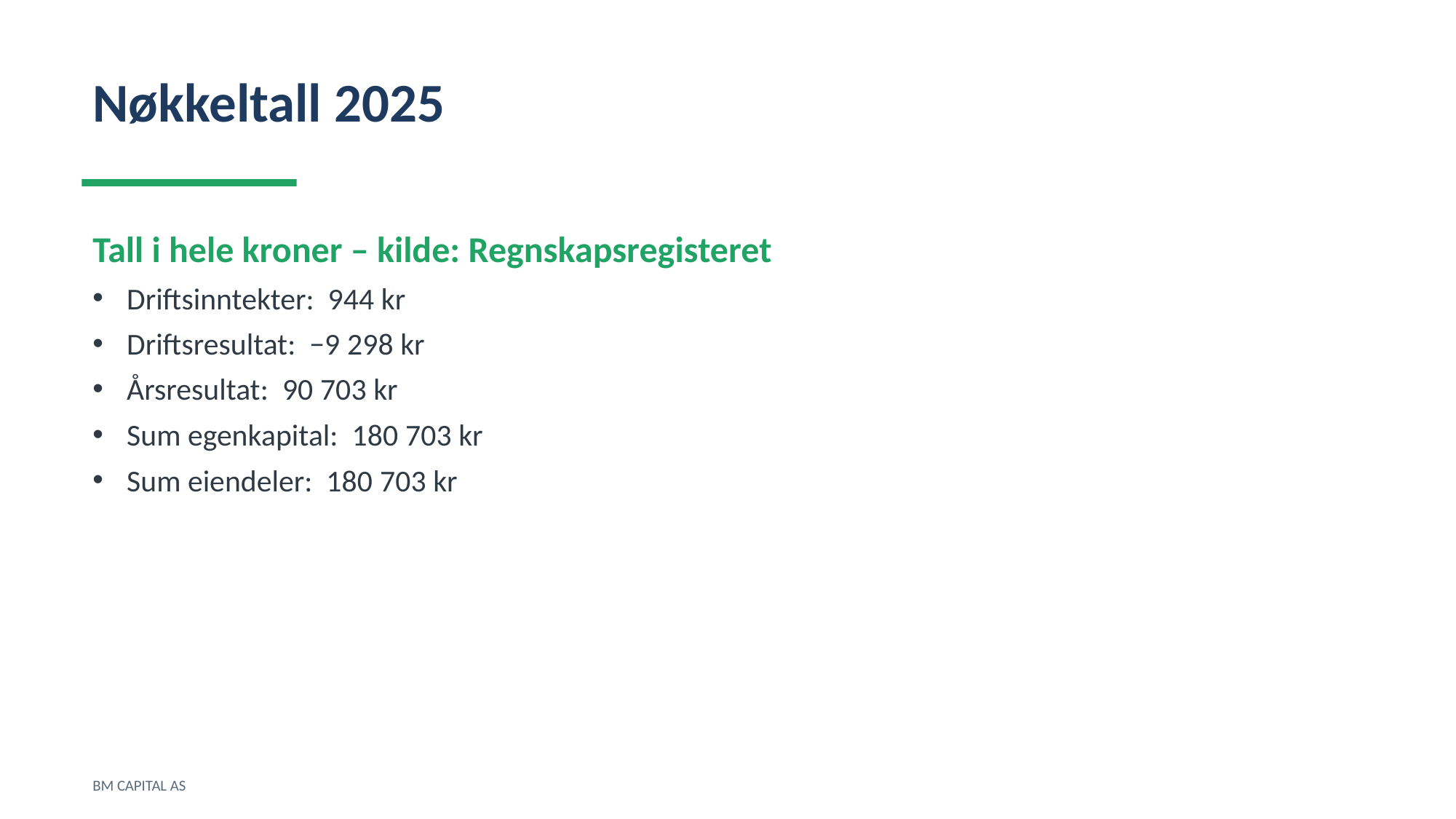

Nøkkeltall 2025

Tall i hele kroner – kilde: Regnskapsregisteret
Driftsinntekter:  944 kr
Driftsresultat:  −9 298 kr
Årsresultat:  90 703 kr
Sum egenkapital:  180 703 kr
Sum eiendeler:  180 703 kr
BM CAPITAL AS